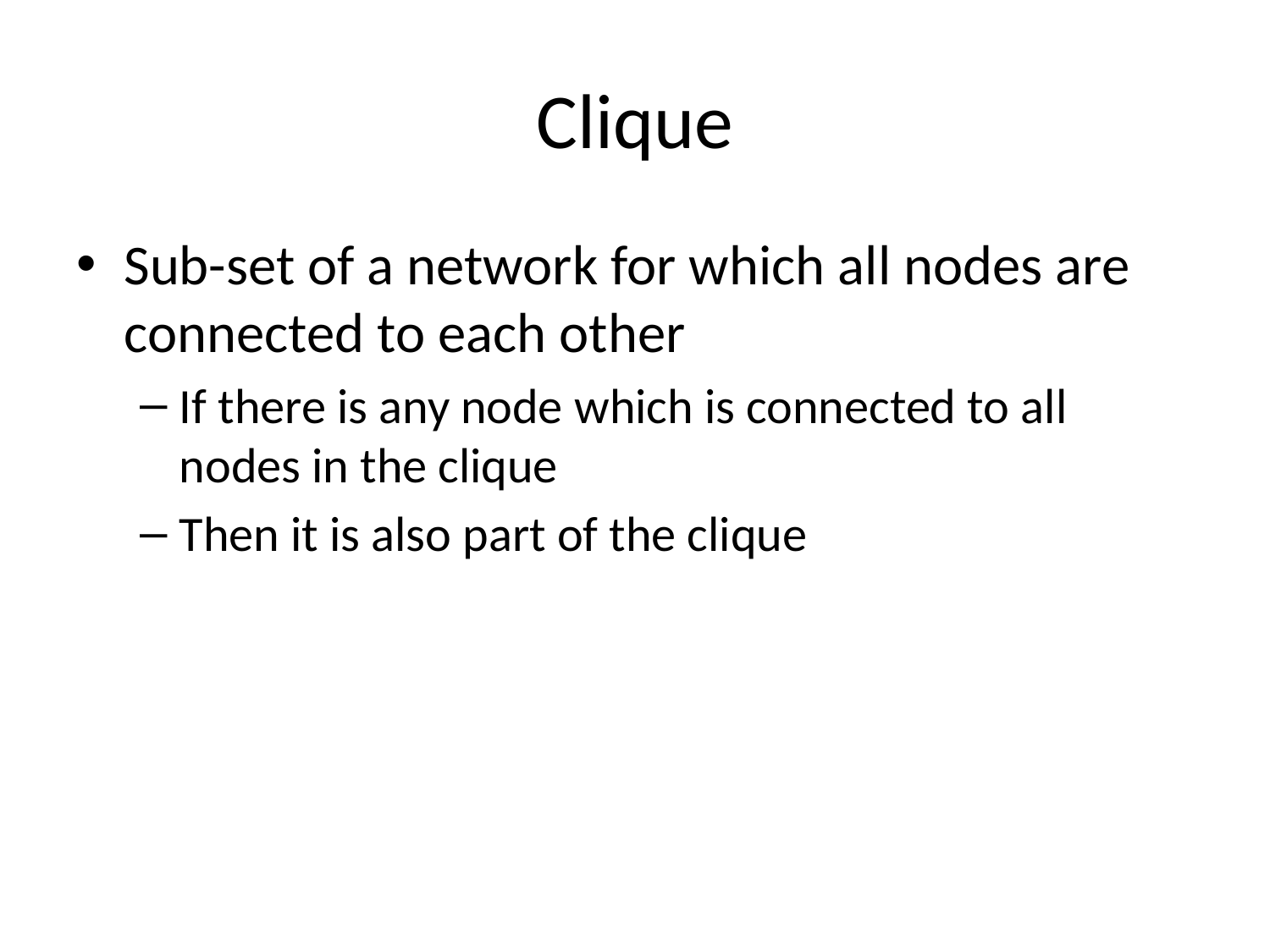

# Clique
Sub-set of a network for which all nodes are connected to each other
If there is any node which is connected to all nodes in the clique
Then it is also part of the clique